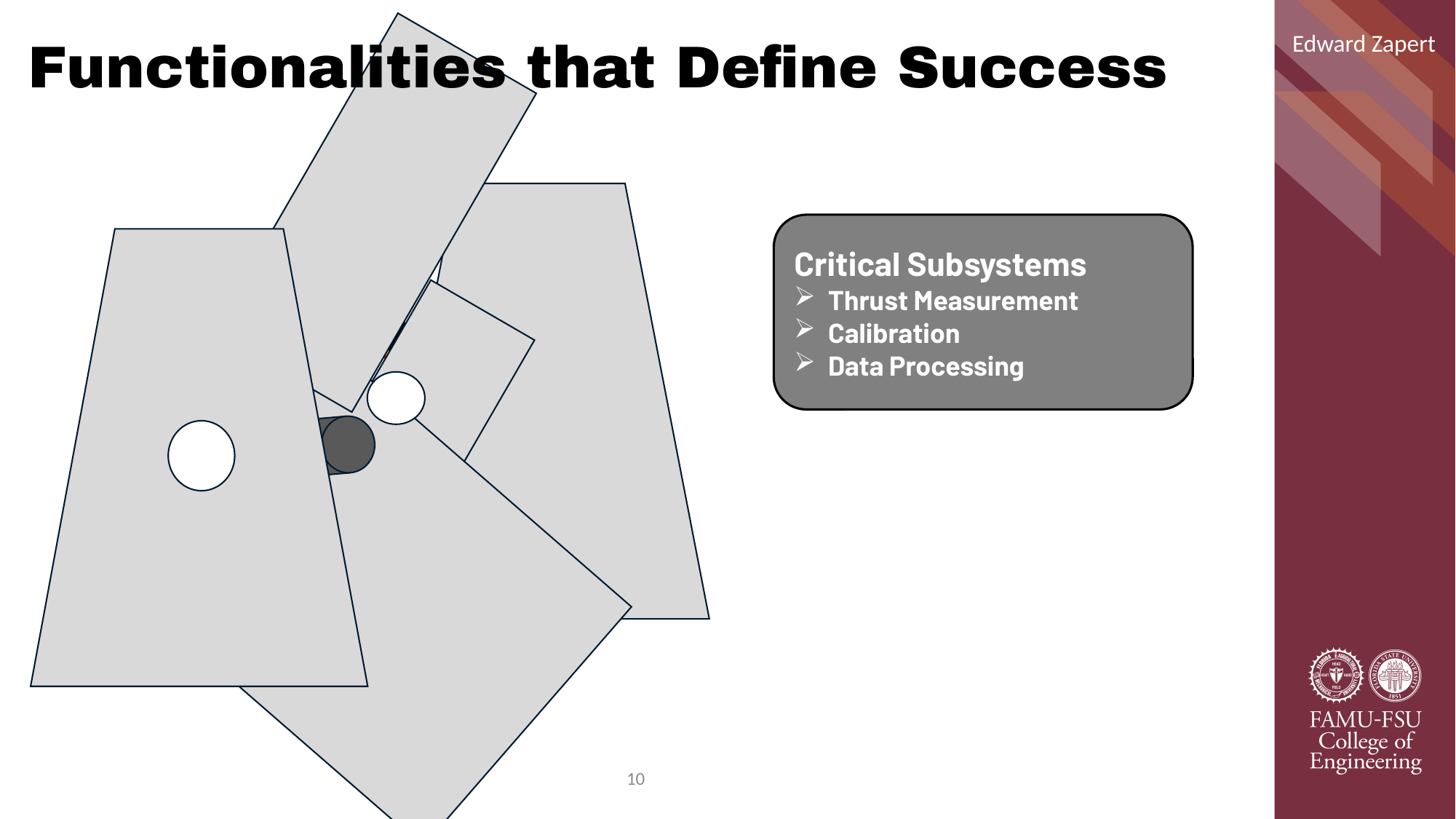

Functionalities that Define Success
Edward Zapert

Critical Subsystems
Thrust Measurement
Calibration
Data Processing

10